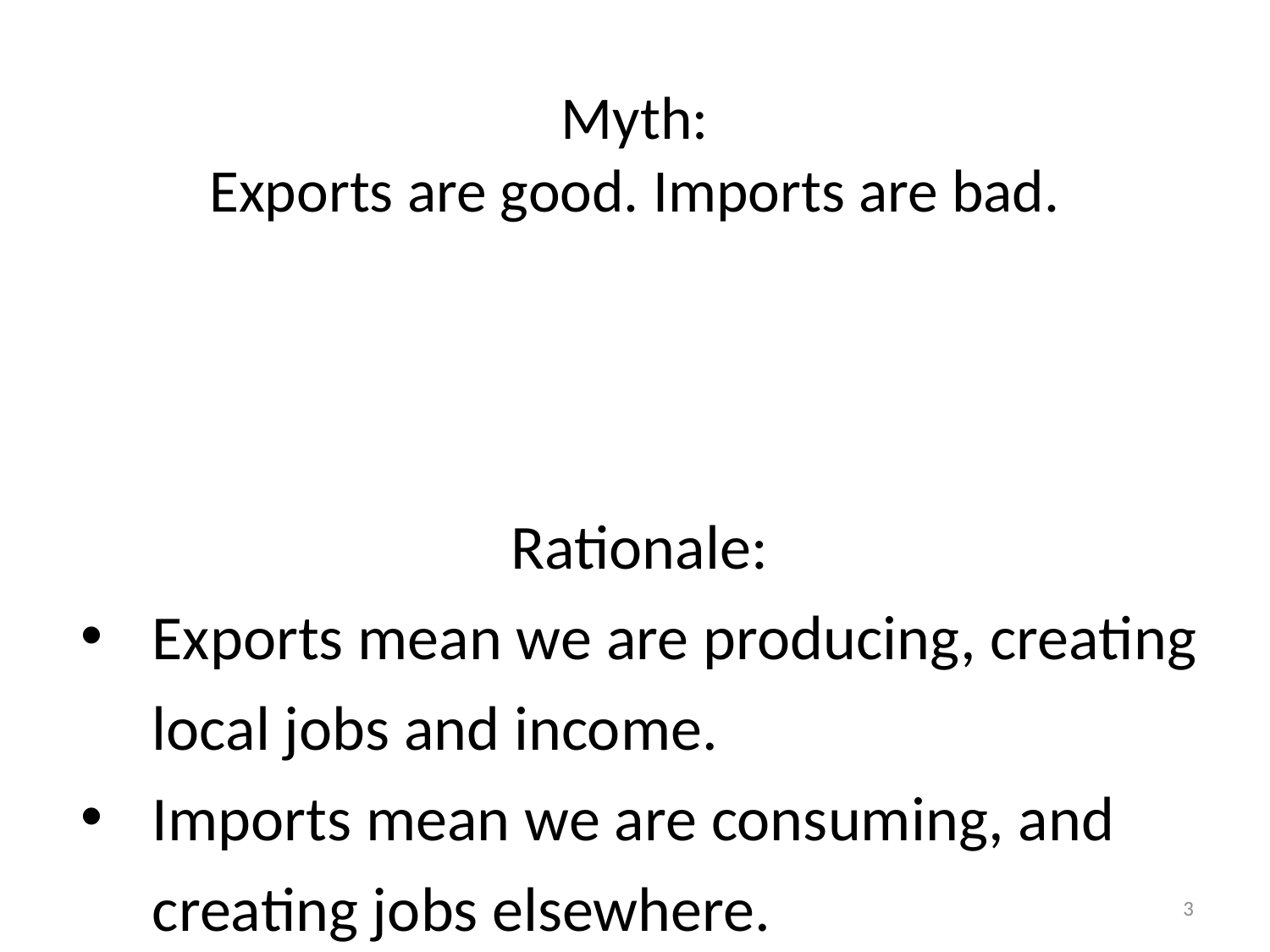

# Myth: Exports are good. Imports are bad.
Rationale:
Exports mean we are producing, creating local jobs and income.
Imports mean we are consuming, and creating jobs elsewhere.

3